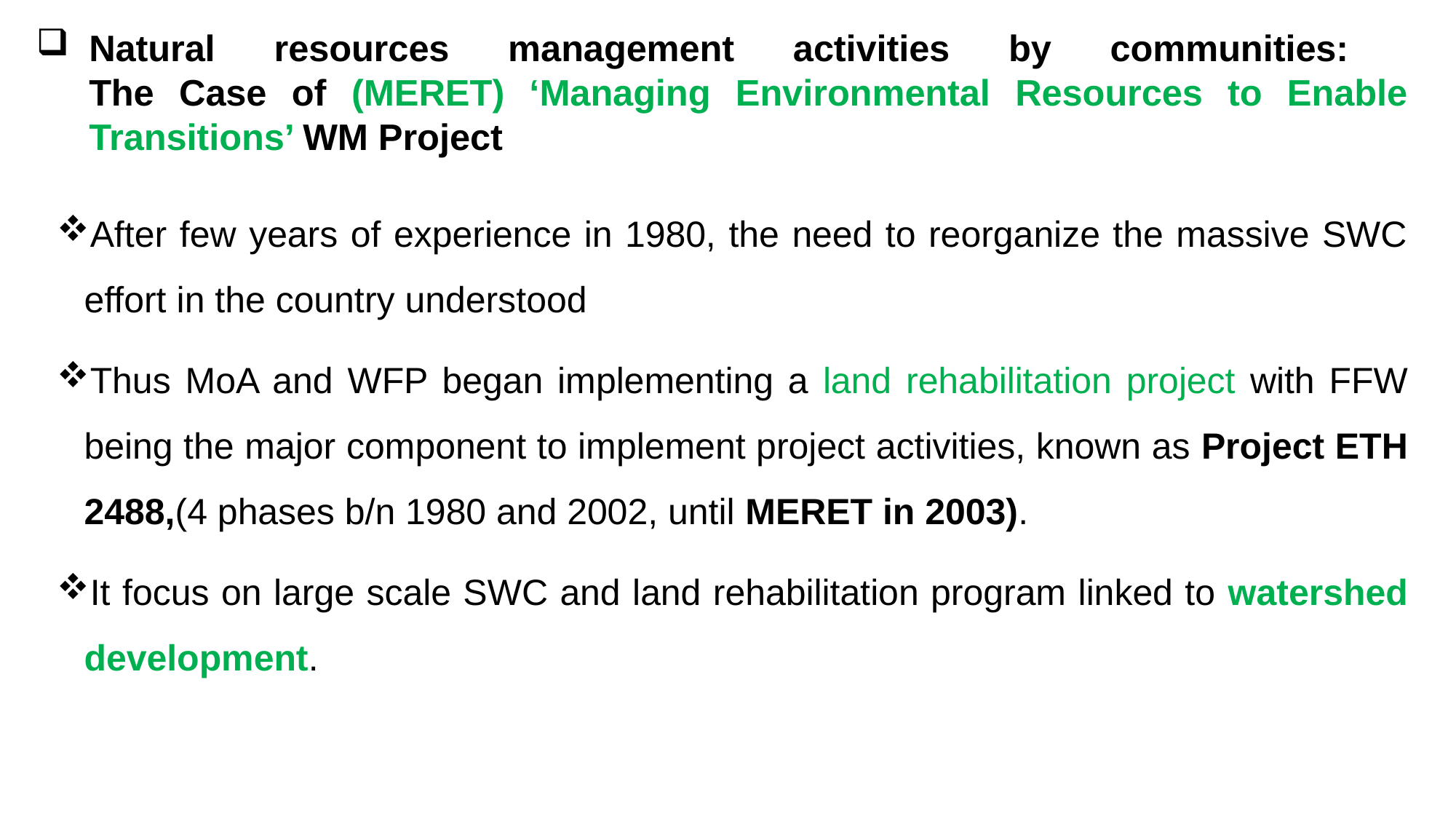

# Natural resources management activities by communities: The Case of (MERET) ‘Managing Environmental Resources to Enable Transitions’ WM Project
After few years of experience in 1980, the need to reorganize the massive SWC effort in the country understood
Thus MoA and WFP began implementing a land rehabilitation project with FFW being the major component to implement project activities, known as Project ETH 2488,(4 phases b/n 1980 and 2002, until MERET in 2003).
It focus on large scale SWC and land rehabilitation program linked to watershed development.